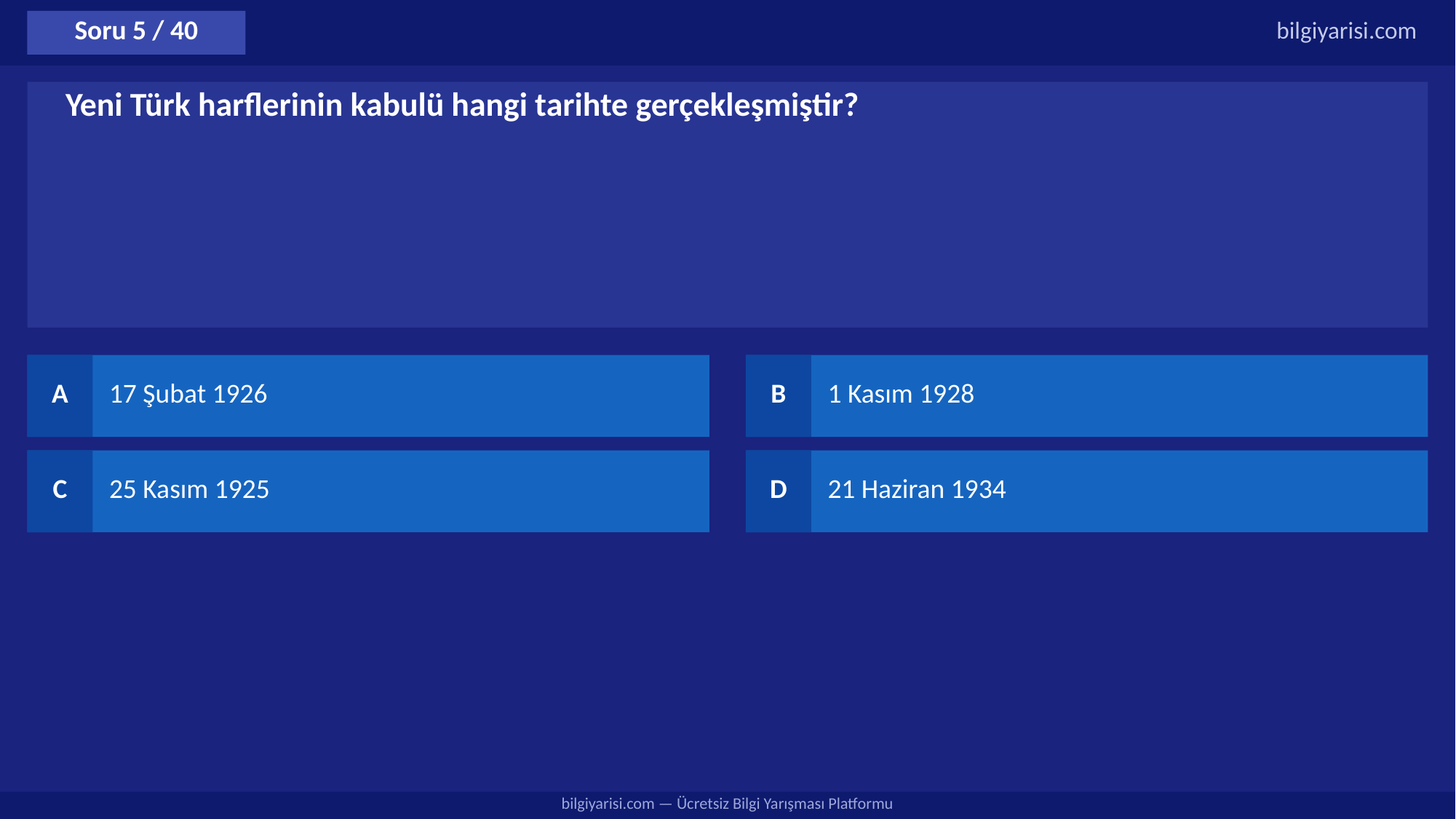

Soru 5 / 40
bilgiyarisi.com

Yeni Türk harflerinin kabulü hangi tarihte gerçekleşmiştir?

A
17 Şubat 1926

B
1 Kasım 1928

C
25 Kasım 1925

D
21 Haziran 1934
bilgiyarisi.com — Ücretsiz Bilgi Yarışması Platformu